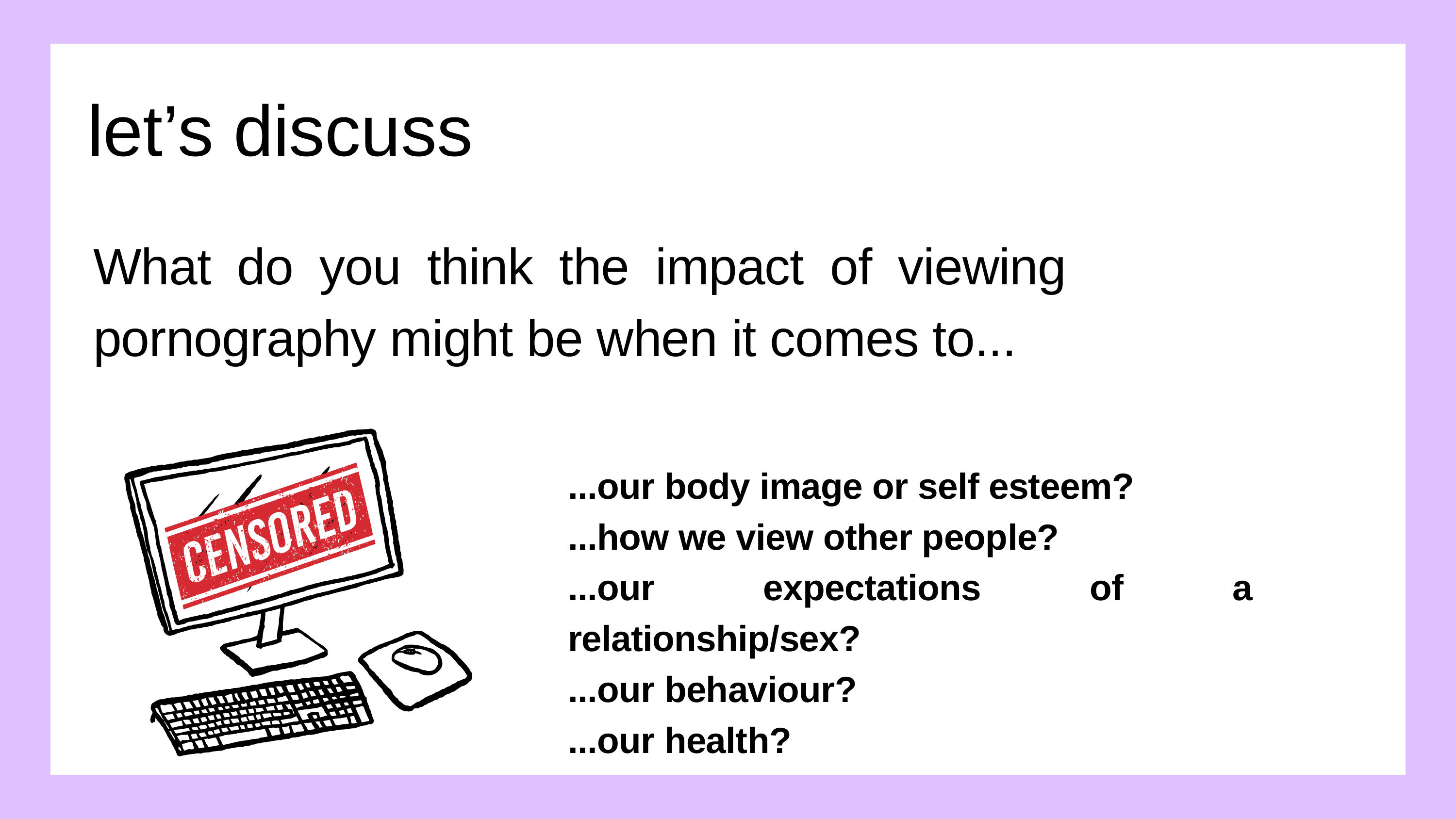

let’s discuss
What do you think the impact of viewing pornography might be when it comes to...

...our body image or self esteem?
...how we view other people?
...our expectations of a relationship/sex?
...our behaviour?
...our health?